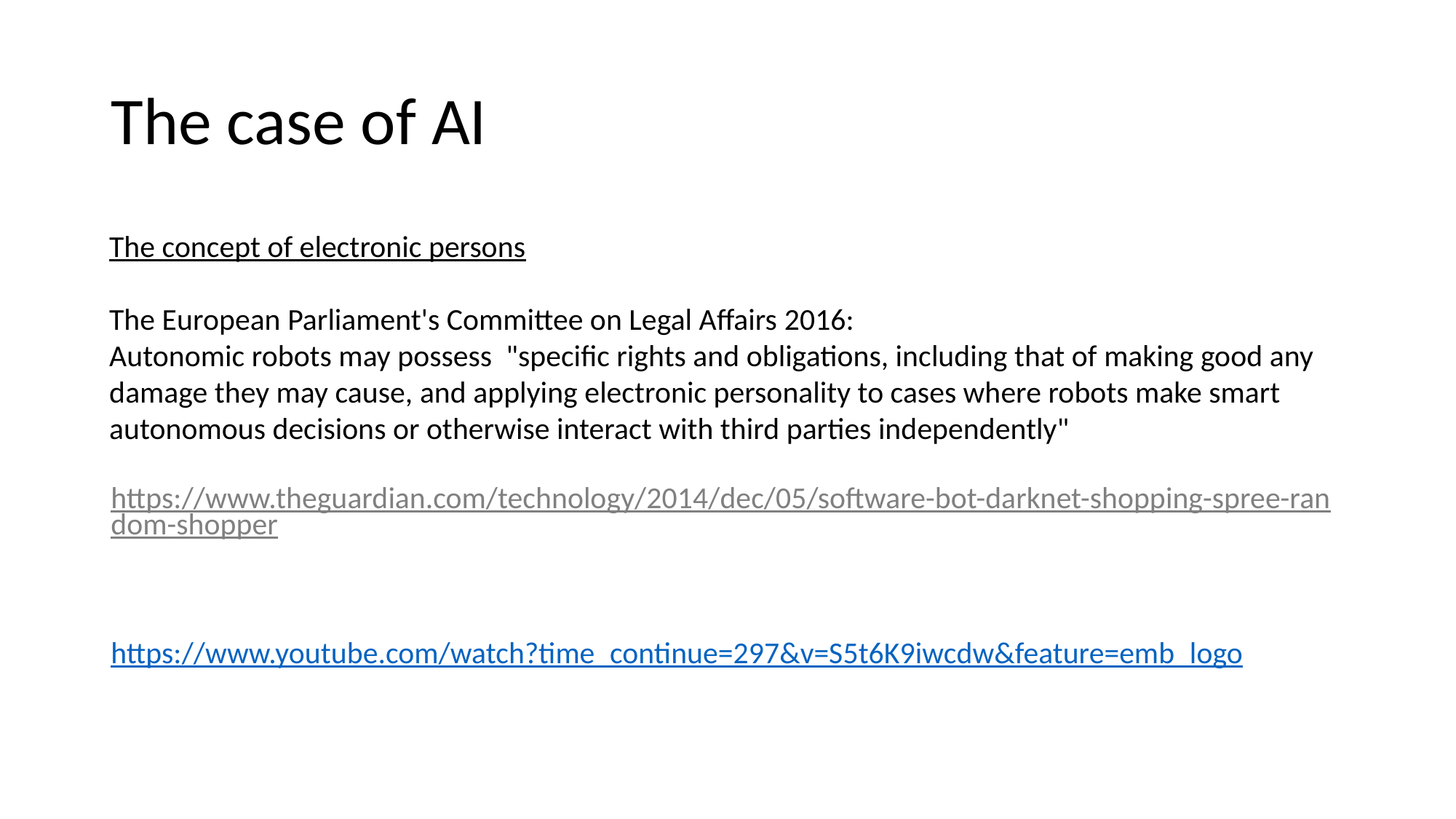

# The case of AI
The concept of electronic persons

The European Parliament's Committee on Legal Affairs 2016:
Autonomic robots may possess  "specific rights and obligations, including that of making good any damage they may cause, and applying electronic personality to cases where robots make smart autonomous decisions or otherwise interact with third parties independently"
https://www.theguardian.com/technology/2014/dec/05/software-bot-darknet-shopping-spree-random-shopper

https://www.youtube.com/watch?time_continue=297&v=S5t6K9iwcdw&feature=emb_logo